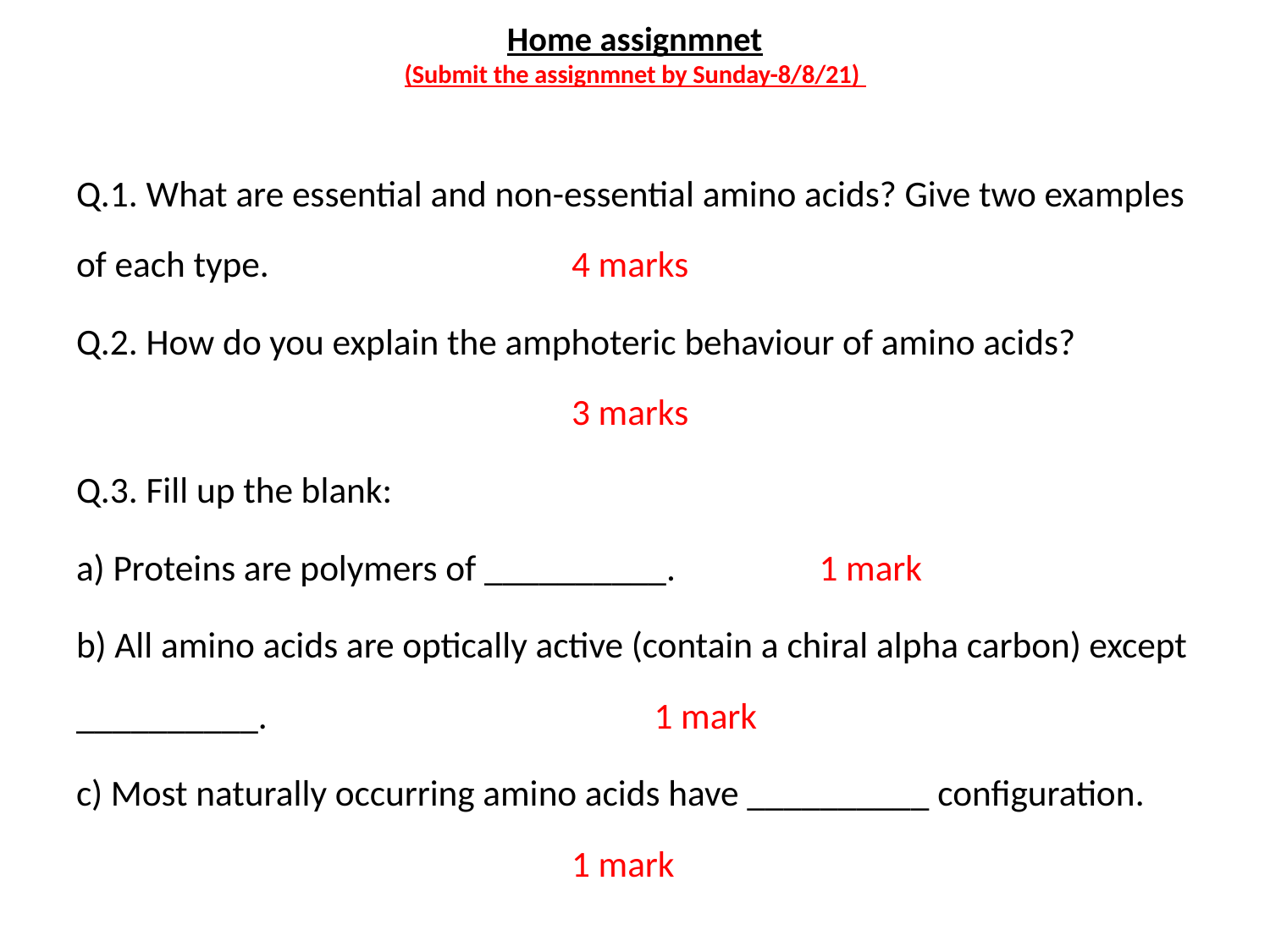

# Home assignmnet (Submit the assignmnet by Sunday-8/8/21)
Q.1. What are essential and non-essential amino acids? Give two examples of each type.     				4 marks
Q.2. How do you explain the amphoteric behaviour of amino acids? 							3 marks
Q.3. Fill up the blank:
a) Proteins are polymers of __________. 		1 mark
b) All amino acids are optically active (contain a chiral alpha carbon) except __________. 					1 mark
c) Most naturally occurring amino acids have __________ configuration. 						1 mark